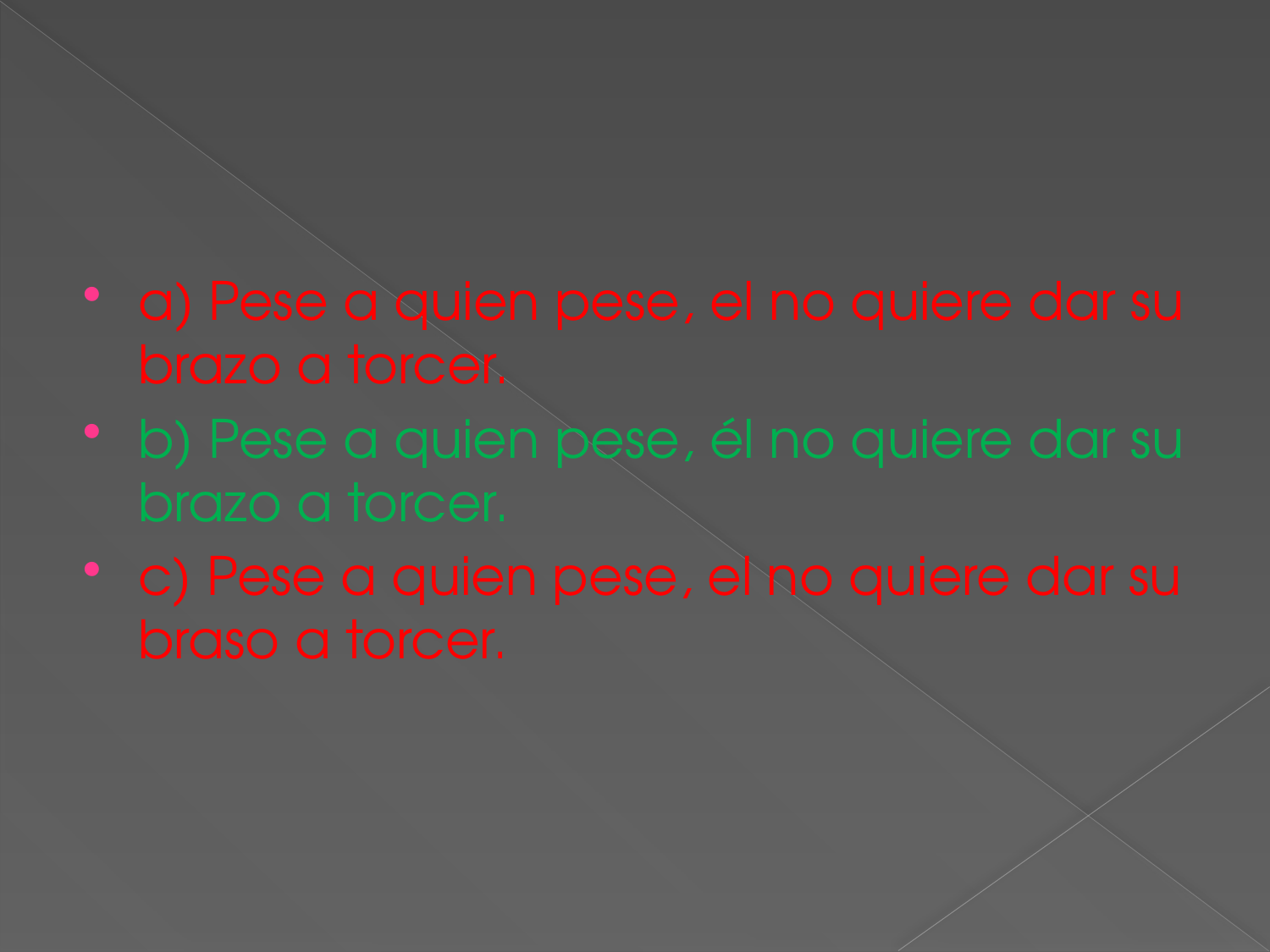

#
a) Pese a quien pese, el no quiere dar su brazo a torcer.
b) Pese a quien pese, él no quiere dar su brazo a torcer.
c) Pese a quien pese, el no quiere dar su braso a torcer.